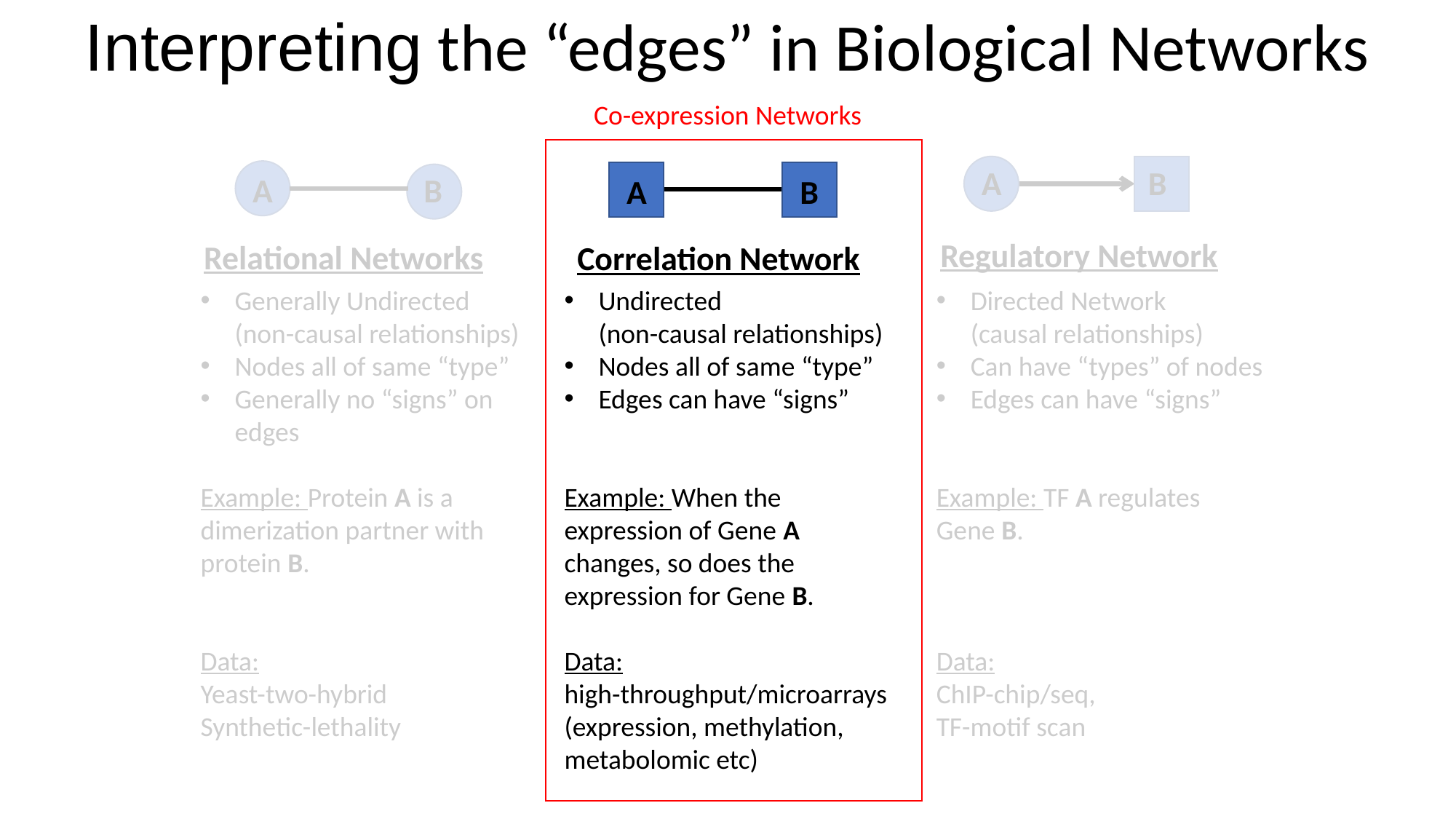

Interpreting the “edges” in Biological Networks
Co-expression Networks

A
B
Regulatory Network
Directed Network     (causal relationships)
Can have “types” of nodes
Edges can have “signs”

Example: TF A regulates
Gene B.

Data:
ChIP-chip/seq,
TF-motif scan

A

B
Relational Networks
Generally Undirected (non-causal relationships)
Nodes all of same “type”
Generally no “signs” on edges

Example: Protein A is a dimerization partner with protein B.

Data:
Yeast-two-hybrid
Synthetic-lethality

A
B
Correlation Network
Undirected                   (non-causal relationships)
Nodes all of same “type”
Edges can have “signs”

Example: When the expression of Gene A changes, so does the expression for Gene B.

Data:
high-throughput/microarrays
(expression, methylation, metabolomic etc)